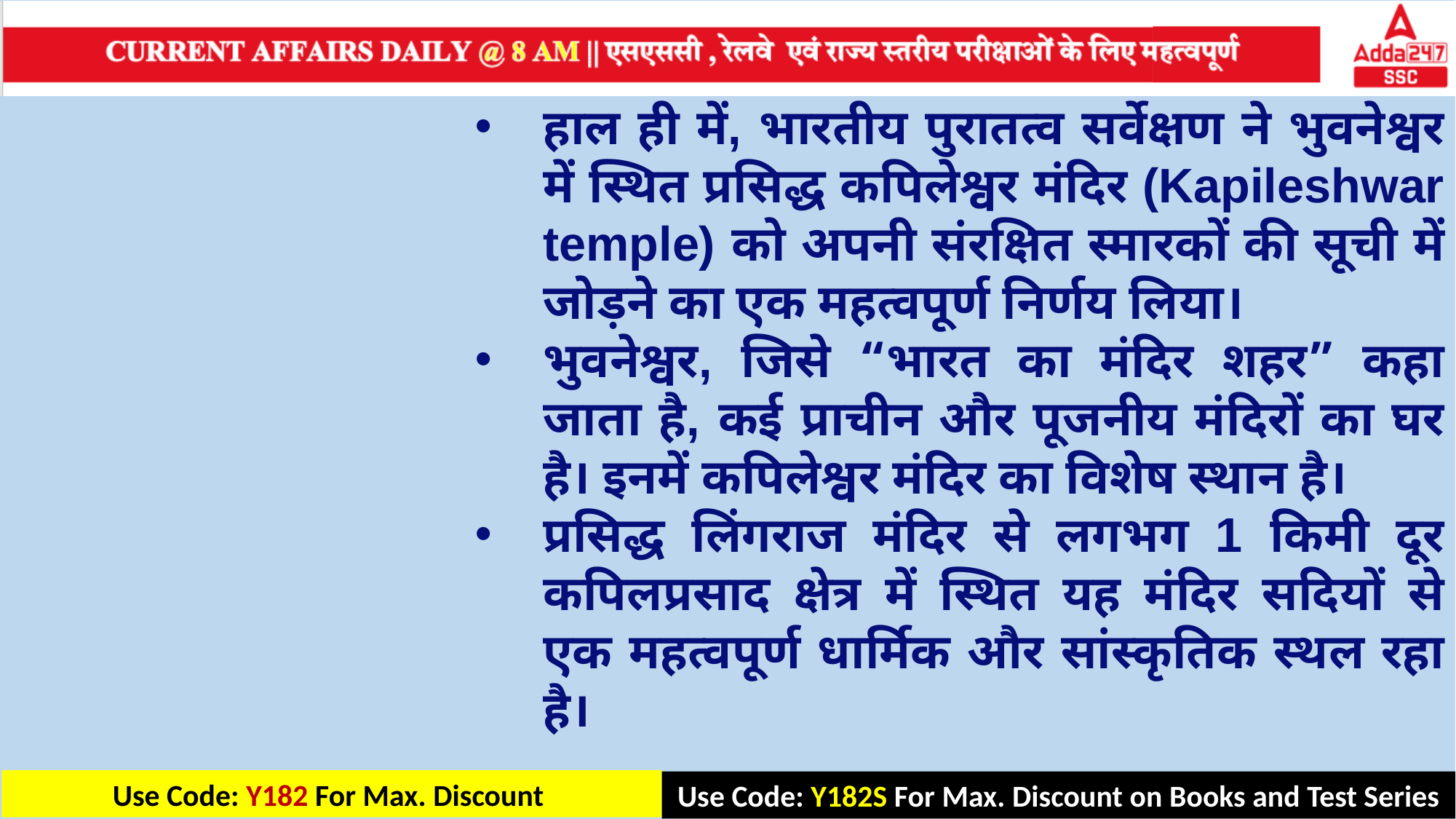

हाल ही में, भारतीय पुरातत्व सर्वेक्षण ने भुवनेश्वर में स्थित प्रसिद्ध कपिलेश्वर मंदिर (Kapileshwar temple) को अपनी संरक्षित स्मारकों की सूची में जोड़ने का एक महत्वपूर्ण निर्णय लिया।
भुवनेश्वर, जिसे “भारत का मंदिर शहर” कहा जाता है, कई प्राचीन और पूजनीय मंदिरों का घर है। इनमें कपिलेश्वर मंदिर का विशेष स्थान है।
प्रसिद्ध लिंगराज मंदिर से लगभग 1 किमी दूर कपिलप्रसाद क्षेत्र में स्थित यह मंदिर सदियों से एक महत्वपूर्ण धार्मिक और सांस्कृतिक स्थल रहा है।